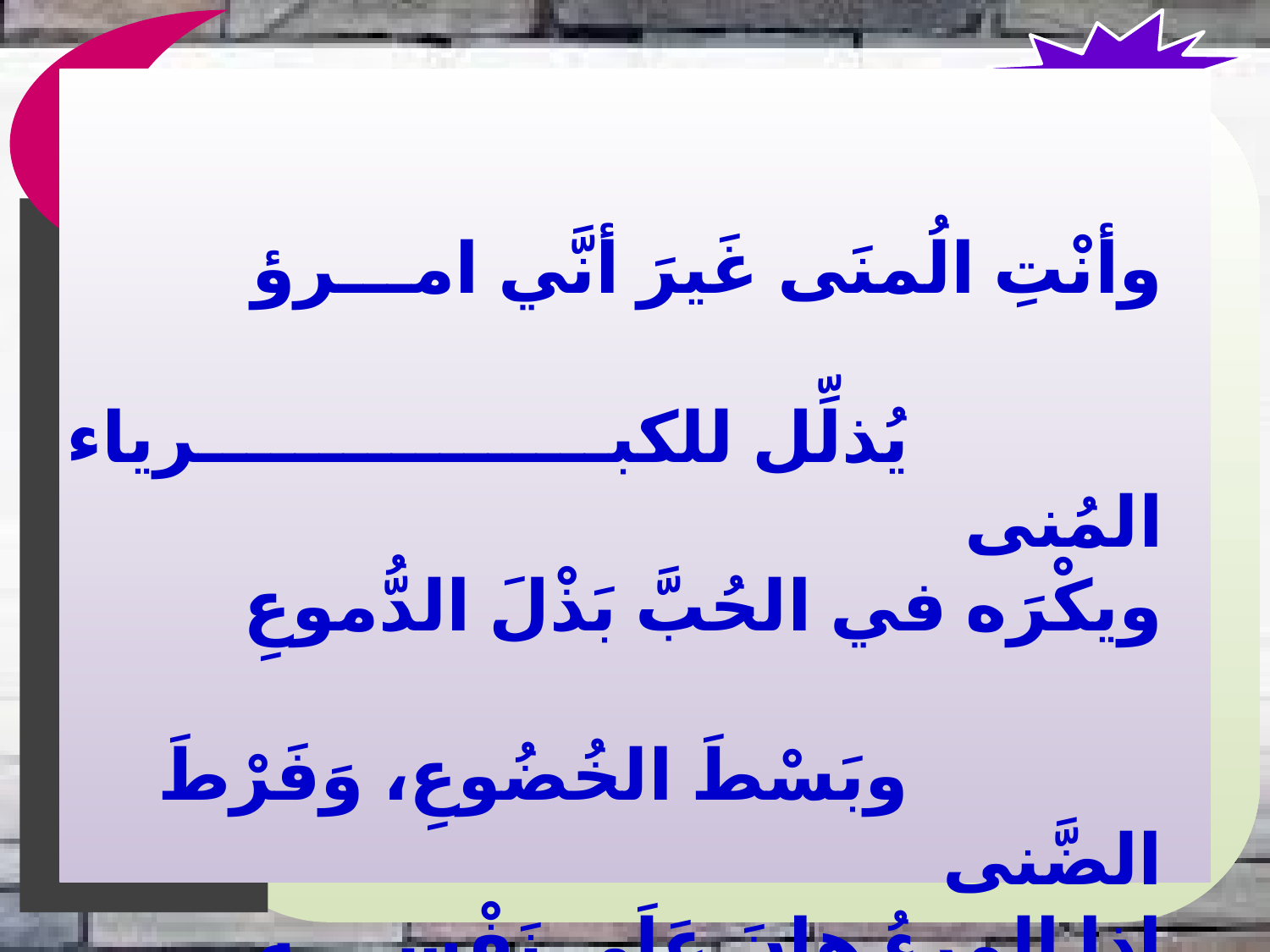

وأنْتِ الُمنَى غَيرَ أنَّي امـــرؤ
			يُذلِّل للكبـــــــــــــــــرياء المُنى
ويكْرَه في الحُبَّ بَذْلَ الدُّموعِ
			وبَسْطَ الخُضُوعِ، وَفَرْطَ الضَّنى
إذا المرءُ هانَ عَلَى نَفْسِــــهِ
			يَكُــــــــــــونُ عَلَى غَيرِهِ أهْوَنا